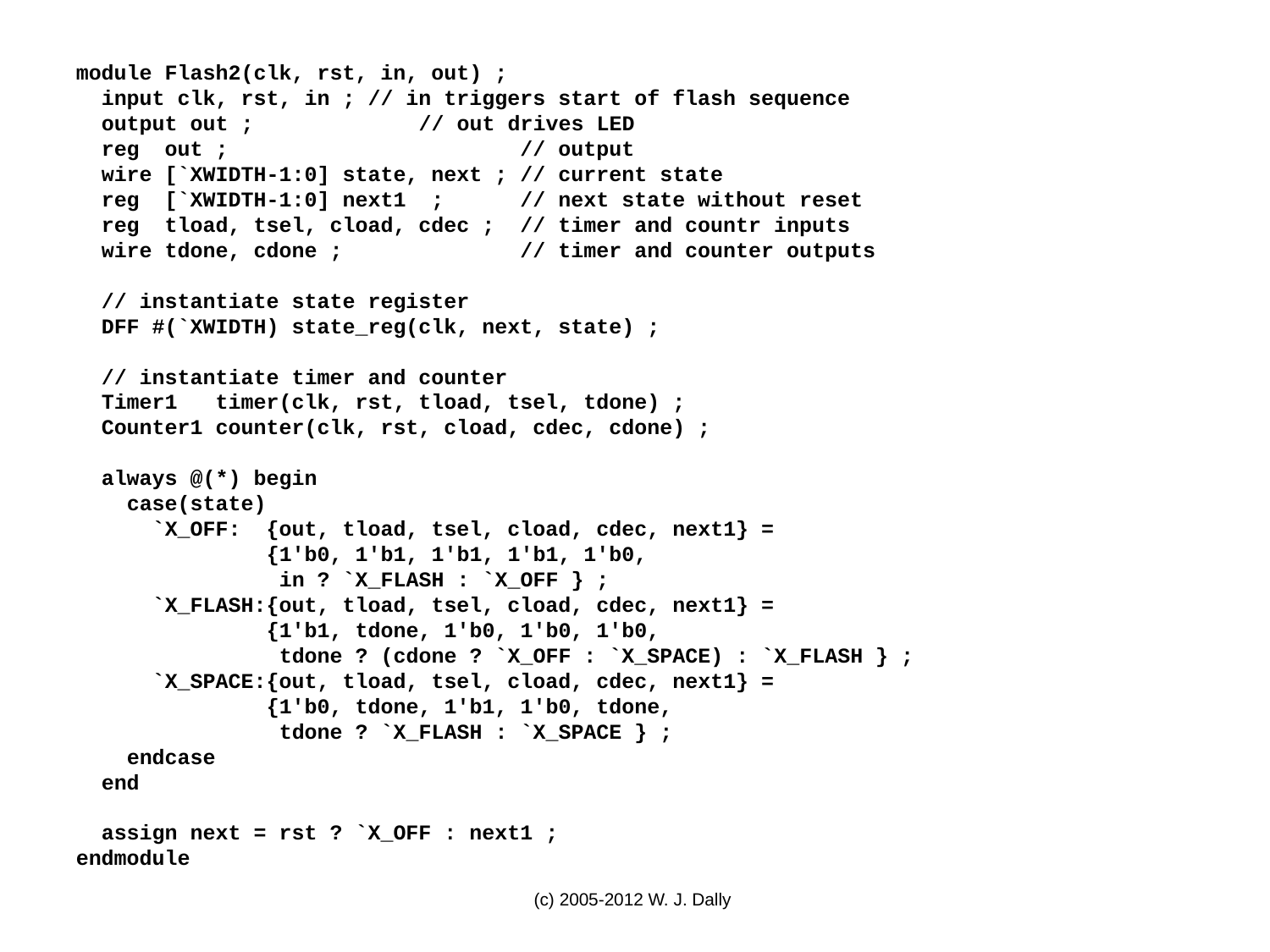

module Flash2(clk, rst, in, out) ;
  input clk, rst, in ; // in triggers start of flash sequence
  output out ;	       // out drives LED
  reg  out ;                       // output
  wire [`XWIDTH-1:0] state, next ; // current state
  reg  [`XWIDTH-1:0] next1  ;      // next state without reset
  reg  tload, tsel, cload, cdec ;  // timer and countr inputs
  wire tdone, cdone ;              // timer and counter outputs

  // instantiate state register
  DFF #(`XWIDTH) state_reg(clk, next, state) ;

  // instantiate timer and counter
  Timer1   timer(clk, rst, tload, tsel, tdone) ;
  Counter1 counter(clk, rst, cload, cdec, cdone) ;

  always @(*) begin
    case(state)
      `X_OFF:  {out, tload, tsel, cload, cdec, next1} =
               {1'b0, 1'b1, 1'b1, 1'b1, 1'b0,
                in ? `X_FLASH : `X_OFF } ;
      `X_FLASH:{out, tload, tsel, cload, cdec, next1} =
               {1'b1, tdone, 1'b0, 1'b0, 1'b0,
                tdone ? (cdone ? `X_OFF : `X_SPACE) : `X_FLASH } ;
      `X_SPACE:{out, tload, tsel, cload, cdec, next1} =
               {1'b0, tdone, 1'b1, 1'b0, tdone,
                tdone ? `X_FLASH : `X_SPACE } ;
    endcase
  end

  assign next = rst ? `X_OFF : next1 ;
endmodule
(c) 2005-2012 W. J. Dally